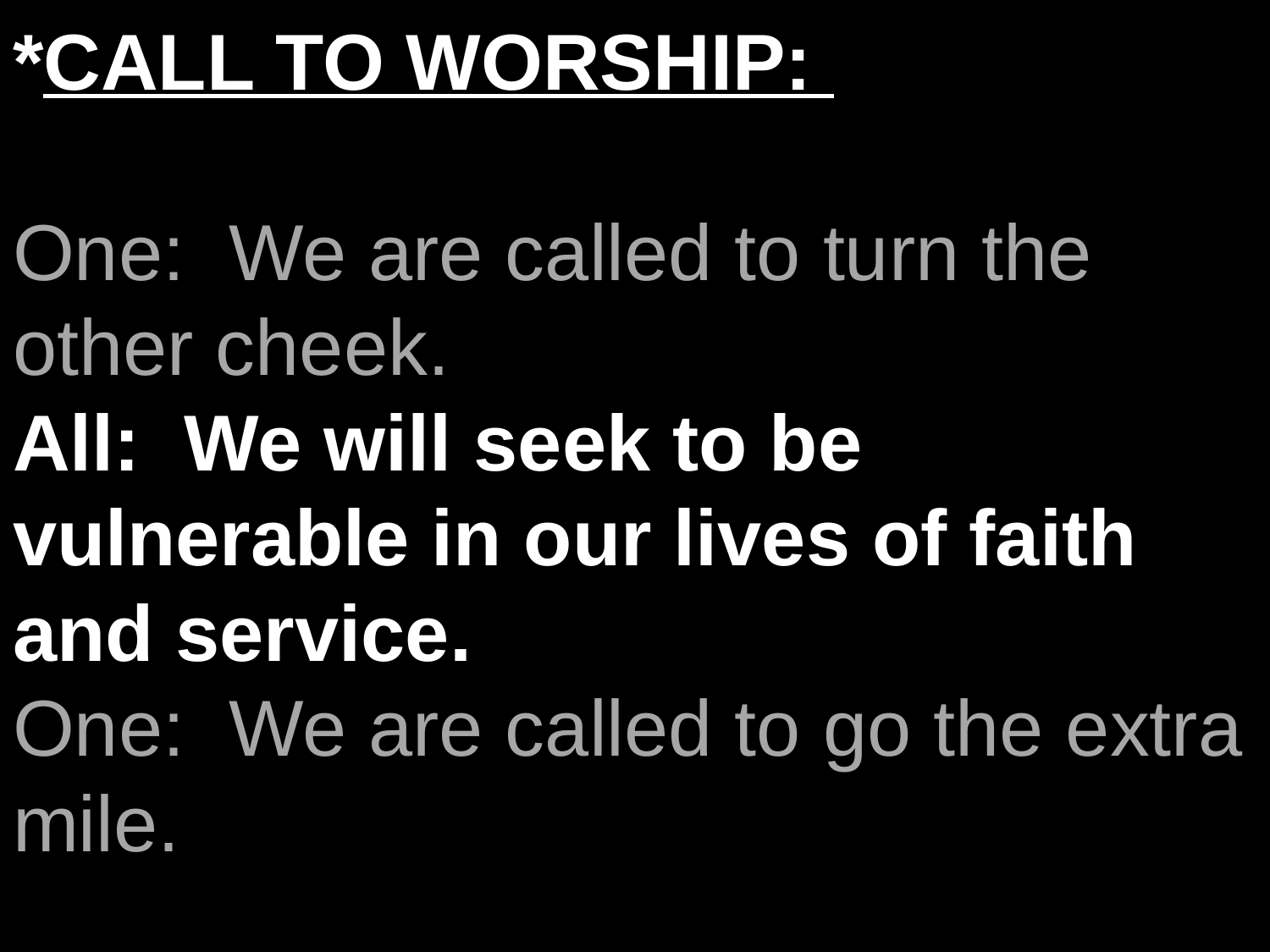

*CALL TO WORSHIP:

One:  We are called to turn the other cheek.
All:  We will seek to be vulnerable in our lives of faith and service.
One:  We are called to go the extra mile.